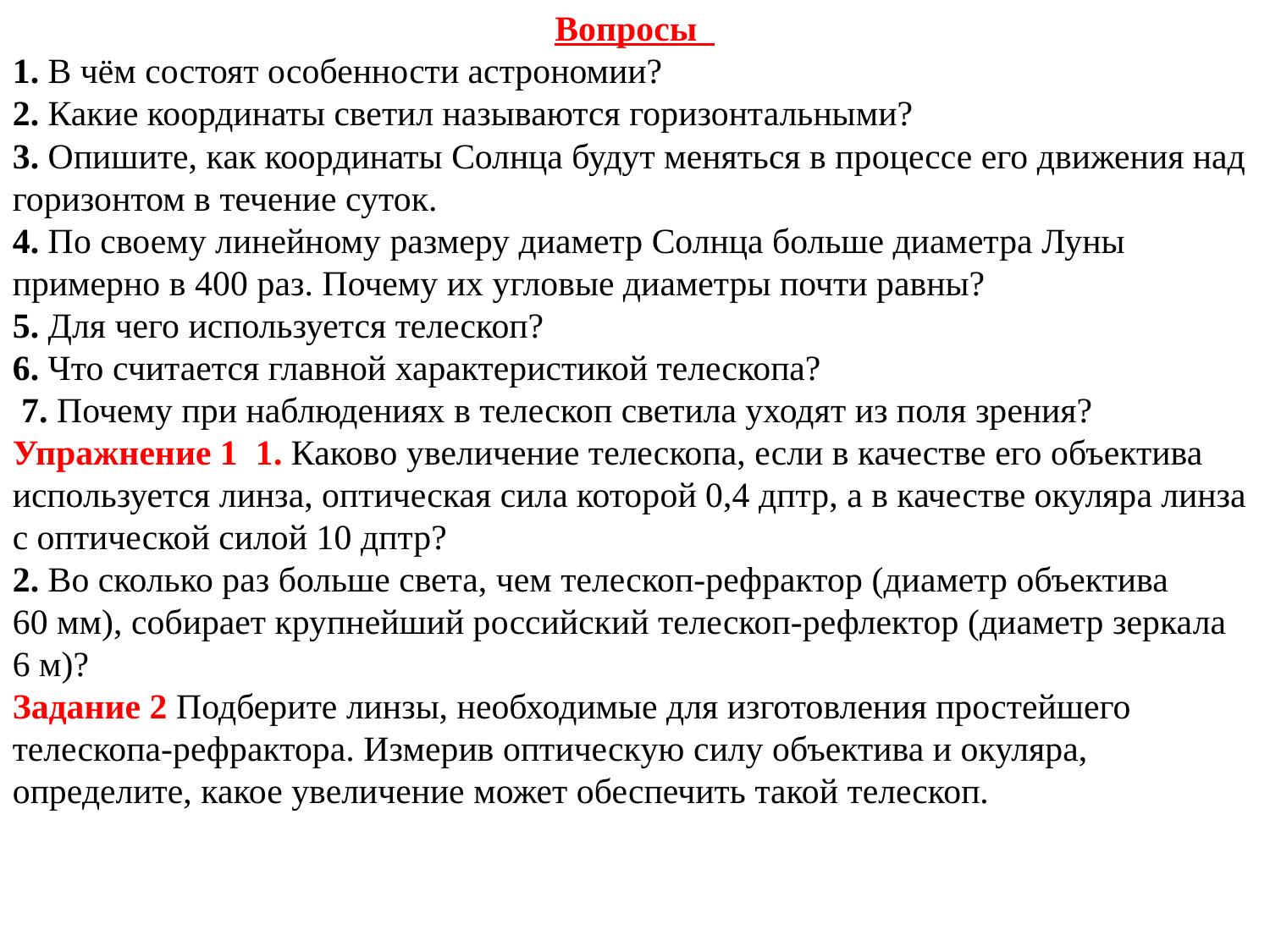

Вопросы
1. В чём состоят особенности астрономии?
2. Какие координаты светил называются горизонтальными?
3. Опишите, как координаты Солнца будут меняться в процессе его движения над горизонтом в течение суток.
4. По своему линейному размеру диаметр Солнца больше диаметра Луны примерно в 400 раз. Почему их угловые диаметры почти равны?
5. Для чего используется телескоп?
6. Что считается главной характеристикой телескопа?
 7. Почему при наблюдениях в телескоп светила уходят из поля зрения?
Упражнение 1 1. Каково увеличение телескопа, если в качестве его объектива используется линза, оптическая сила которой 0,4 дптр, а в качестве окуляра линза с оптической силой 10 дптр?
2. Во сколько раз больше света, чем телескоп-рефрактор (диаметр объектива 60 мм), собирает крупнейший российский телескоп-рефлектор (диаметр зеркала 6 м)?
Задание 2 Подберите линзы, необходимые для изготовления простейшего телескопа-рефрактора. Измерив оптическую силу объектива и окуляра, определите, какое увеличение может обеспечить такой телескоп.